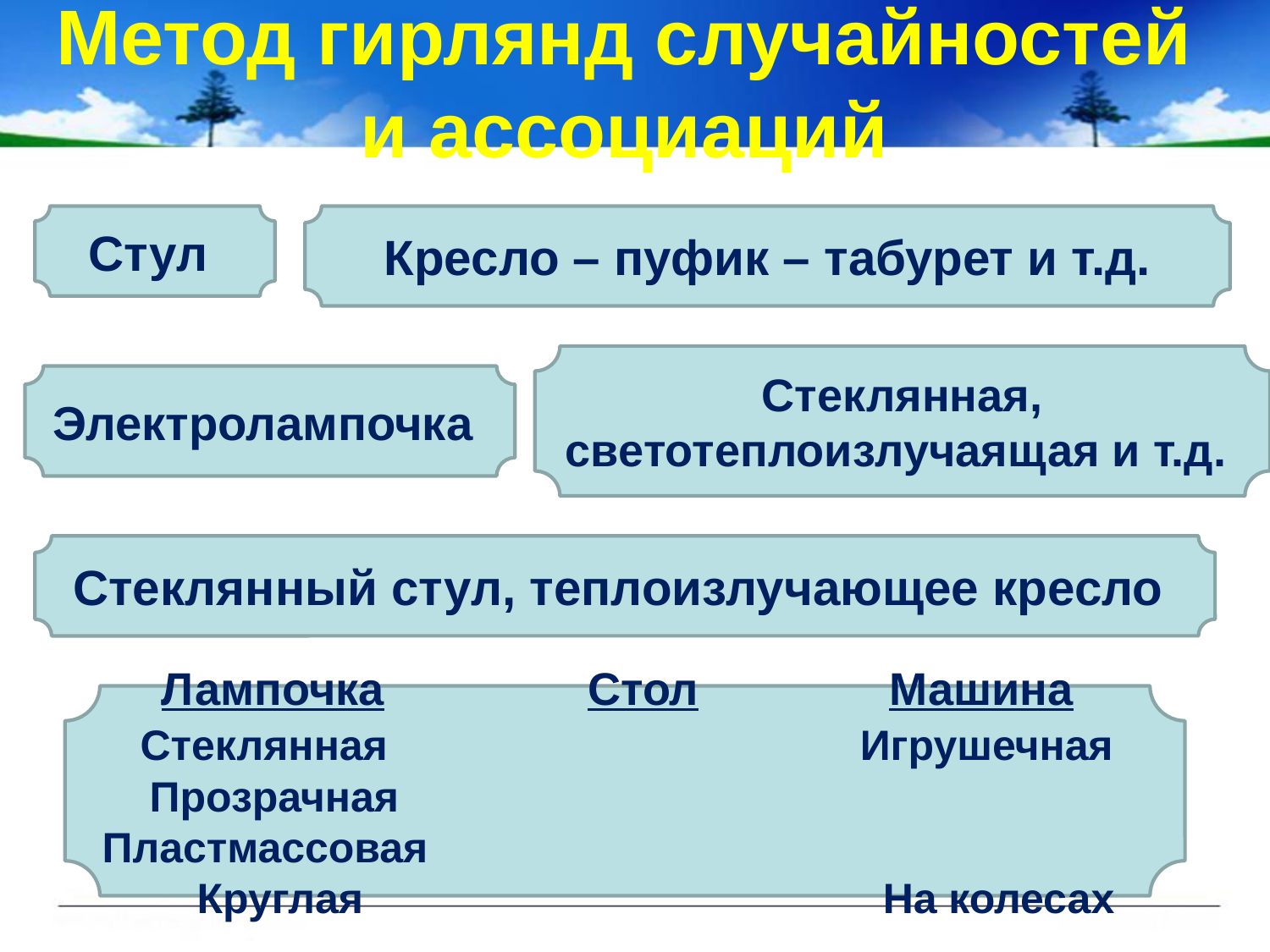

# Метод гирлянд случайностей и ассоциаций

Стул
Кресло – пуфик – табурет и т.д.
Стеклянная, светотеплоизлучаящая и т.д.
Электролампочка
Стеклянный стул, теплоизлучающее кресло
     Лампочка                Стол               Машина
   Стеклянная                                        Игрушечная
    Прозрачная                                    Пластмассовая
        Круглая                                            На колесах